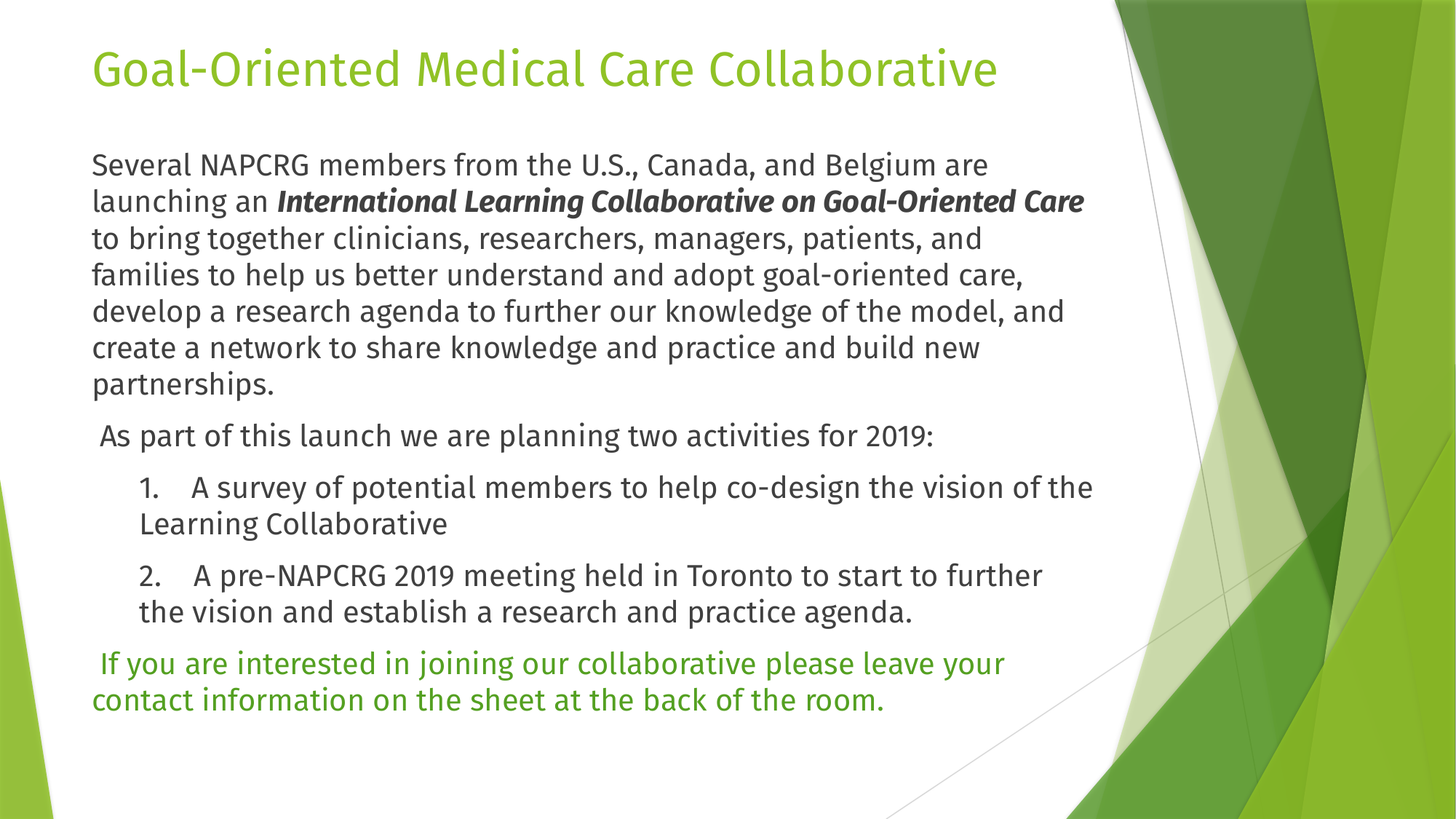

# Goal-Oriented Medical Care Collaborative
Several NAPCRG members from the U.S., Canada, and Belgium are launching an International Learning Collaborative on Goal-Oriented Care to bring together clinicians, researchers, managers, patients, and families to help us better understand and adopt goal-oriented care, develop a research agenda to further our knowledge of the model, and create a network to share knowledge and practice and build new partnerships.
 As part of this launch we are planning two activities for 2019:
1.    A survey of potential members to help co-design the vision of the Learning Collaborative
2.    A pre-NAPCRG 2019 meeting held in Toronto to start to further the vision and establish a research and practice agenda.
 If you are interested in joining our collaborative please leave your contact information on the sheet at the back of the room.